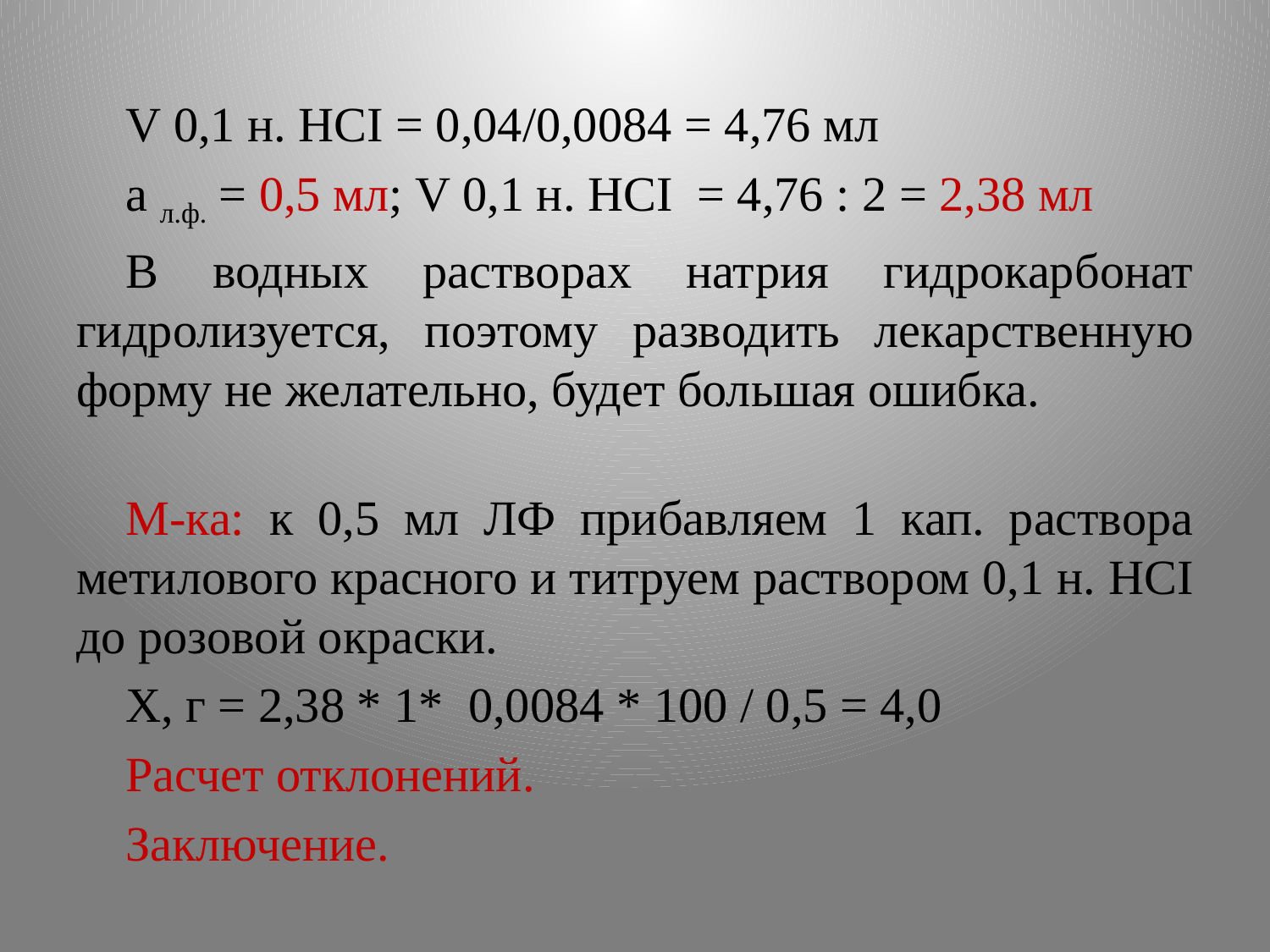

V 0,1 н. HCI = 0,04/0,0084 = 4,76 мл
а л.ф. = 0,5 мл; V 0,1 н. HCI  = 4,76 : 2 = 2,38 мл
В водных растворах натрия гидрокарбонат гидролизуется, поэтому разводить лекарственную форму не желательно, будет большая ошибка.

М-ка: к 0,5 мл ЛФ прибавляем 1 кап. раствора метилового красного и титруем раствором 0,1 н. HCI до розовой окраски.
Х, г = 2,38 * 1*  0,0084 * 100 / 0,5 = 4,0
Расчет отклонений.
Заключение.